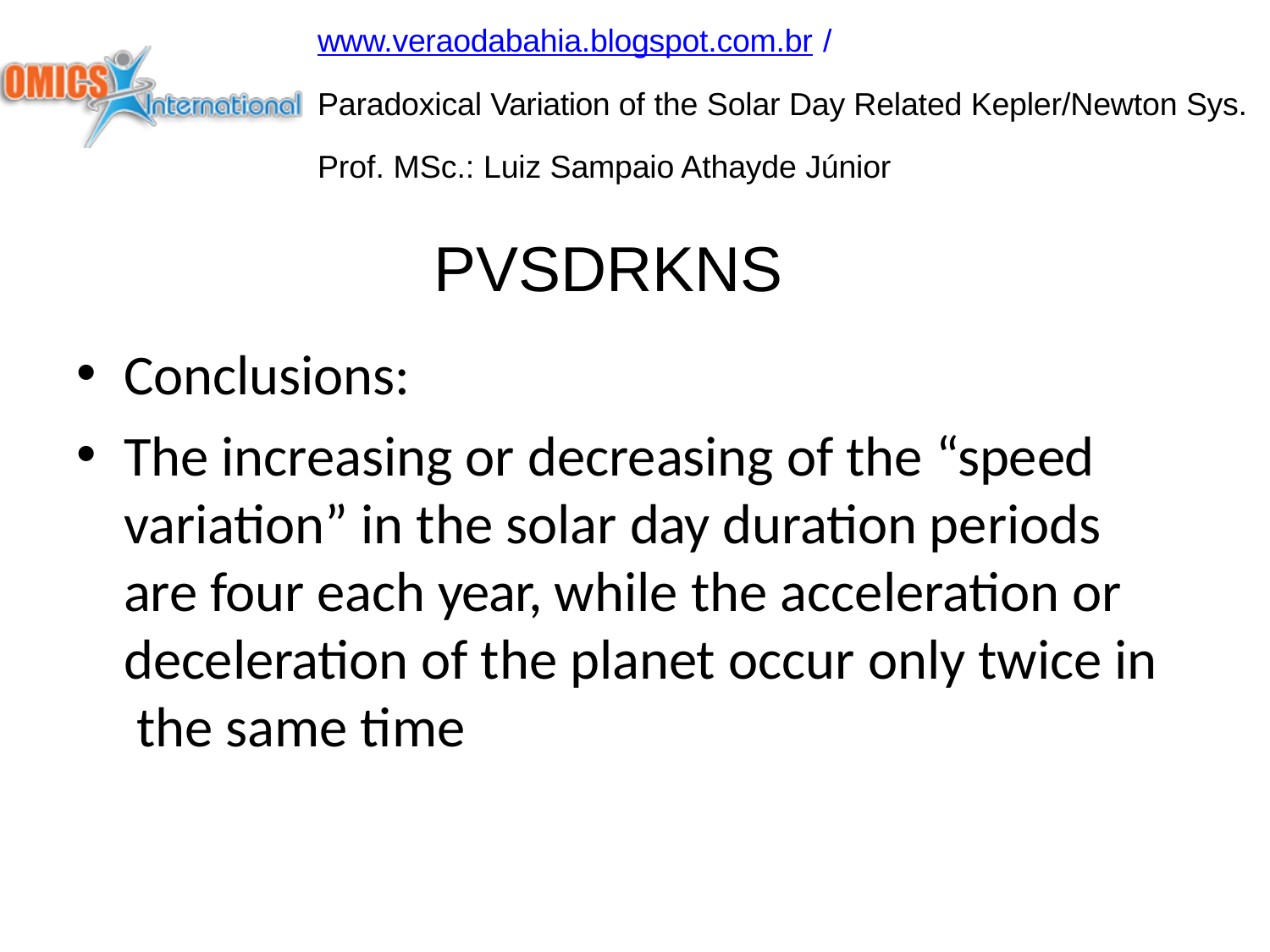

www.veraodabahia.blogspot.com.br /
Paradoxical Variation of the Solar Day Related Kepler/Newton Sys.  Prof. MSc.: Luiz Sampaio Athayde Júnior

PVSDRKNS
Conclusions:
The increasing or decreasing of the “speed  variation” in the solar day duration periods  are four each year, while the acceleration or  deceleration of the planet occur only twice in  the same time